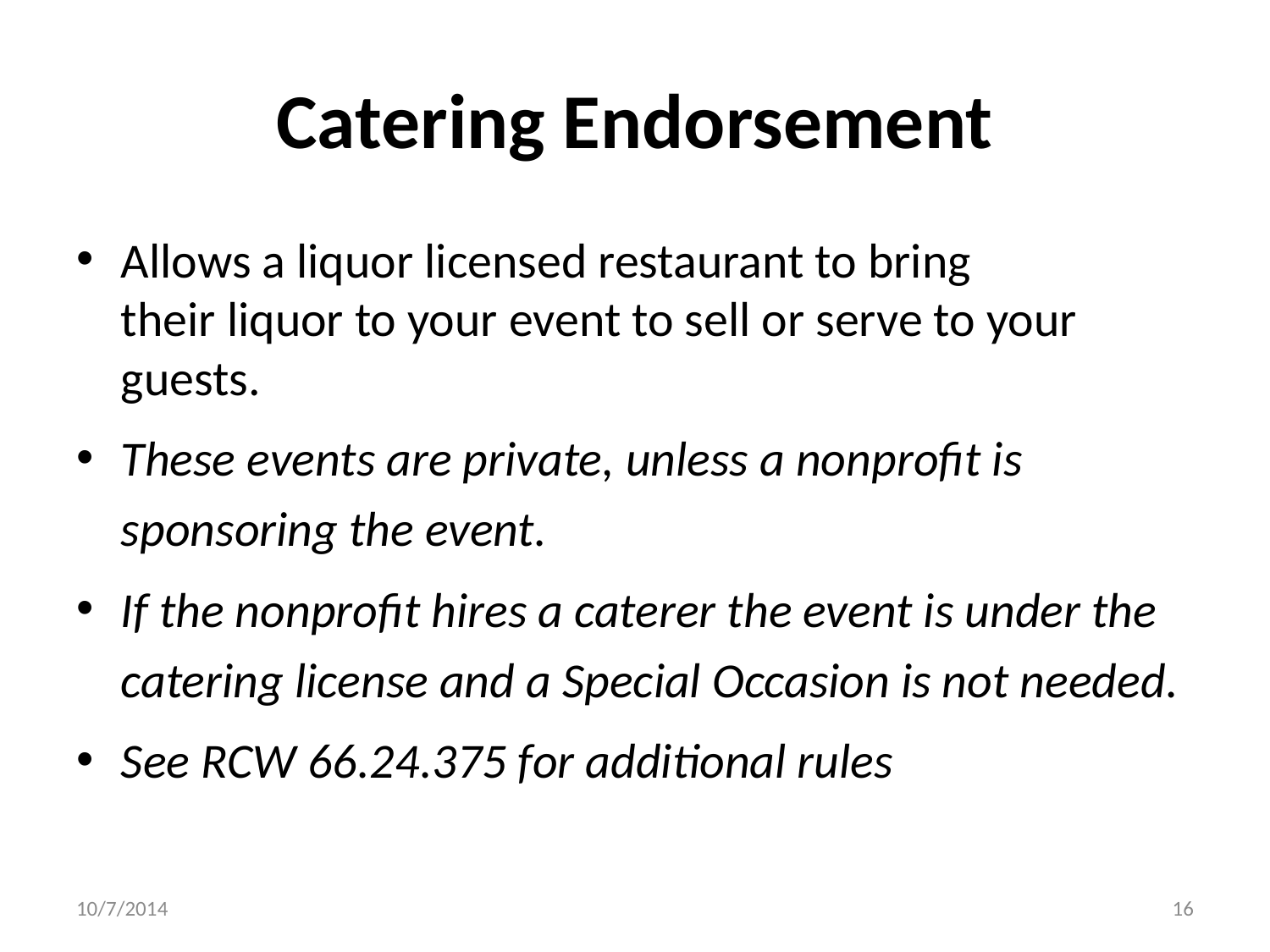

# Catering Endorsement
Allows a liquor licensed restaurant to bring
	their liquor to your event to sell or serve to your guests.
These events are private, unless a nonprofit is sponsoring the event.
If the nonprofit hires a caterer the event is under the catering license and a Special Occasion is not needed.
See RCW 66.24.375 for additional rules

10/7/2014
16